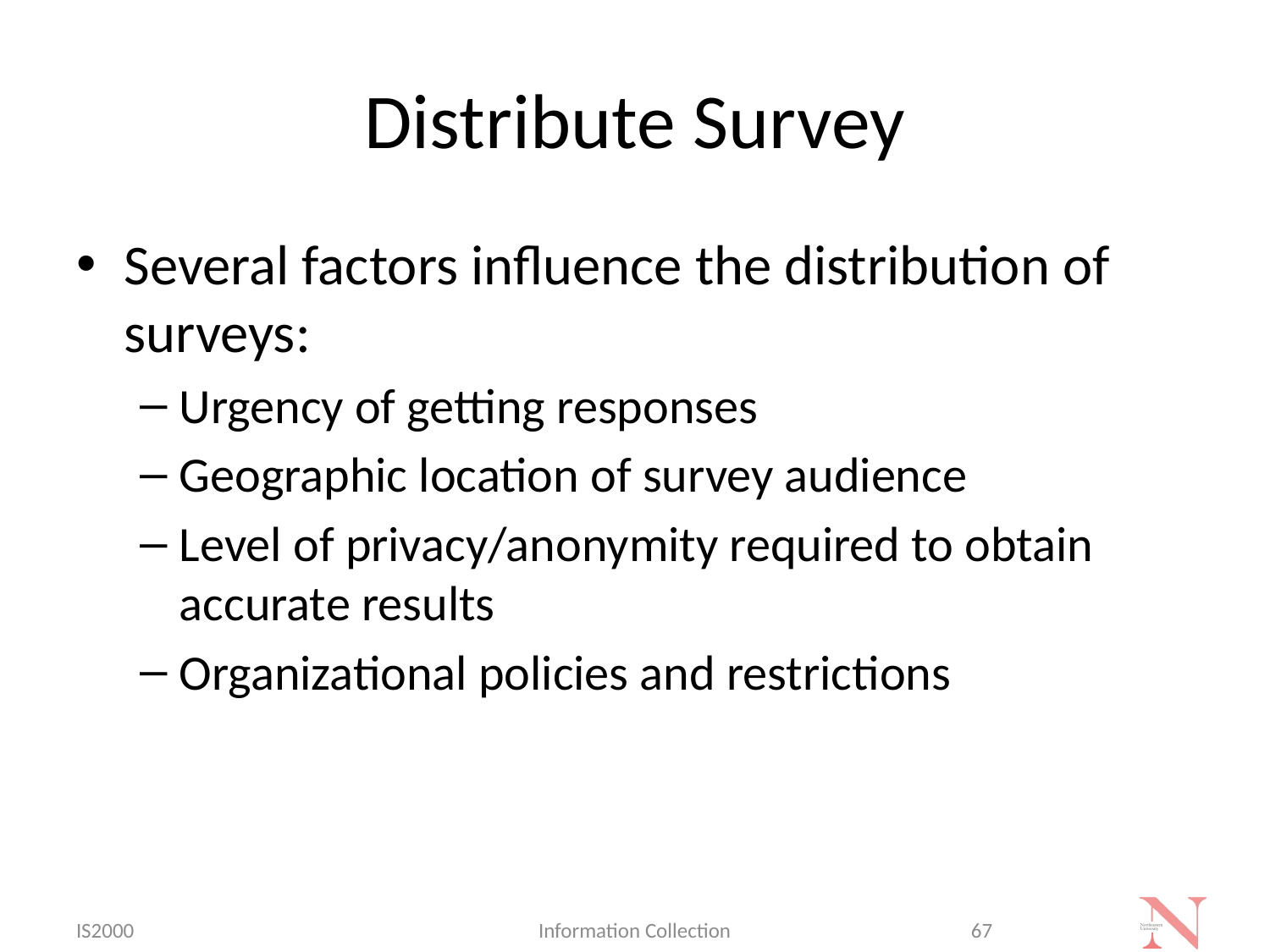

# Distribute Survey
Several factors influence the distribution of surveys:
Urgency of getting responses
Geographic location of survey audience
Level of privacy/anonymity required to obtain accurate results
Organizational policies and restrictions
IS2000
Information Collection
67